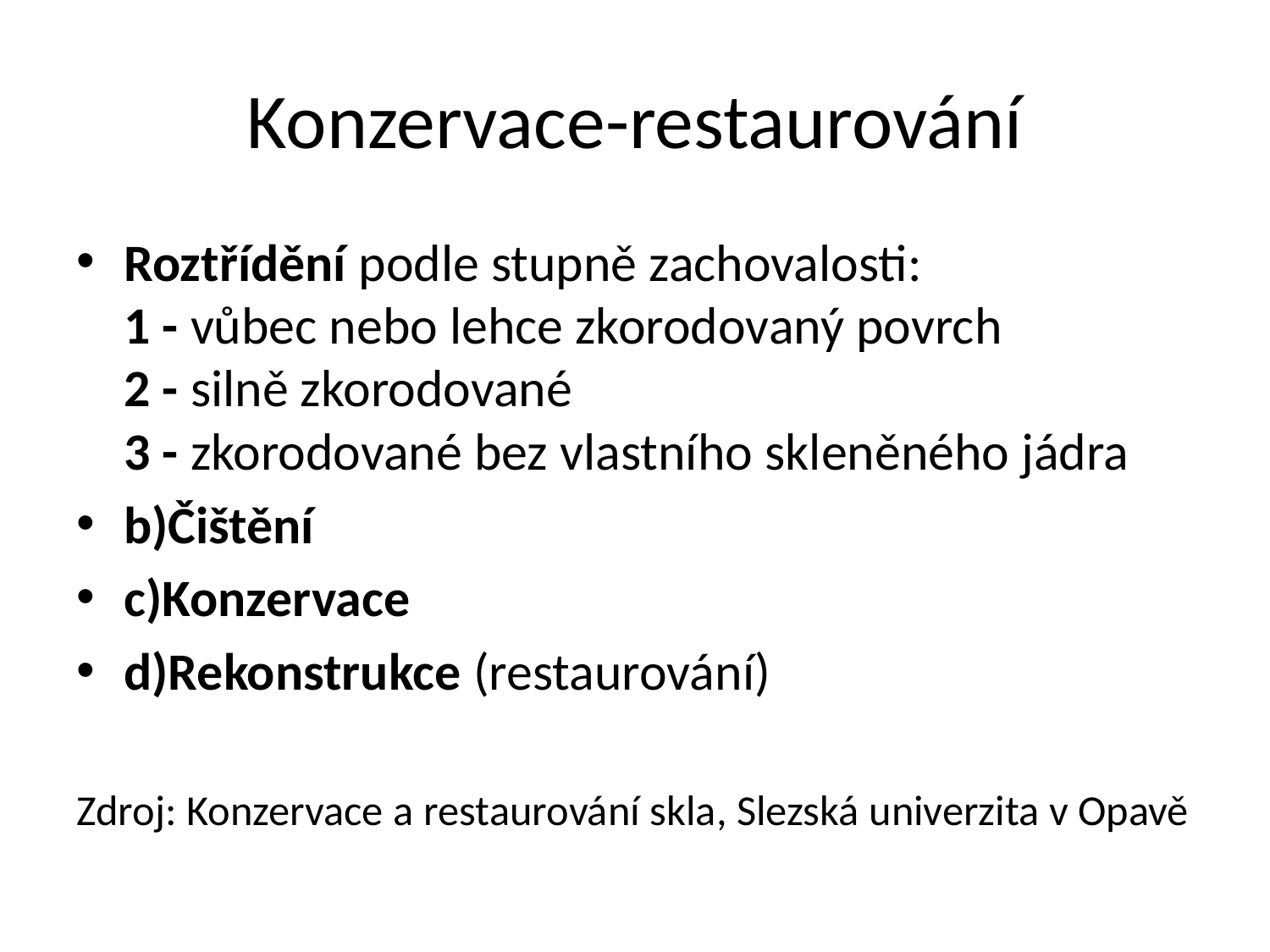

# Konzervace-restaurování
Roztřídění podle stupně zachovalosti:
1 - vůbec nebo lehce zkorodovaný povrch
2 - silně zkorodované
3 - zkorodované bez vlastního skleněného jádra
b)Čištění
c)Konzervace
d)Rekonstrukce (restaurování)

Zdroj: Konzervace a restaurování skla, Slezská univerzita v Opavě